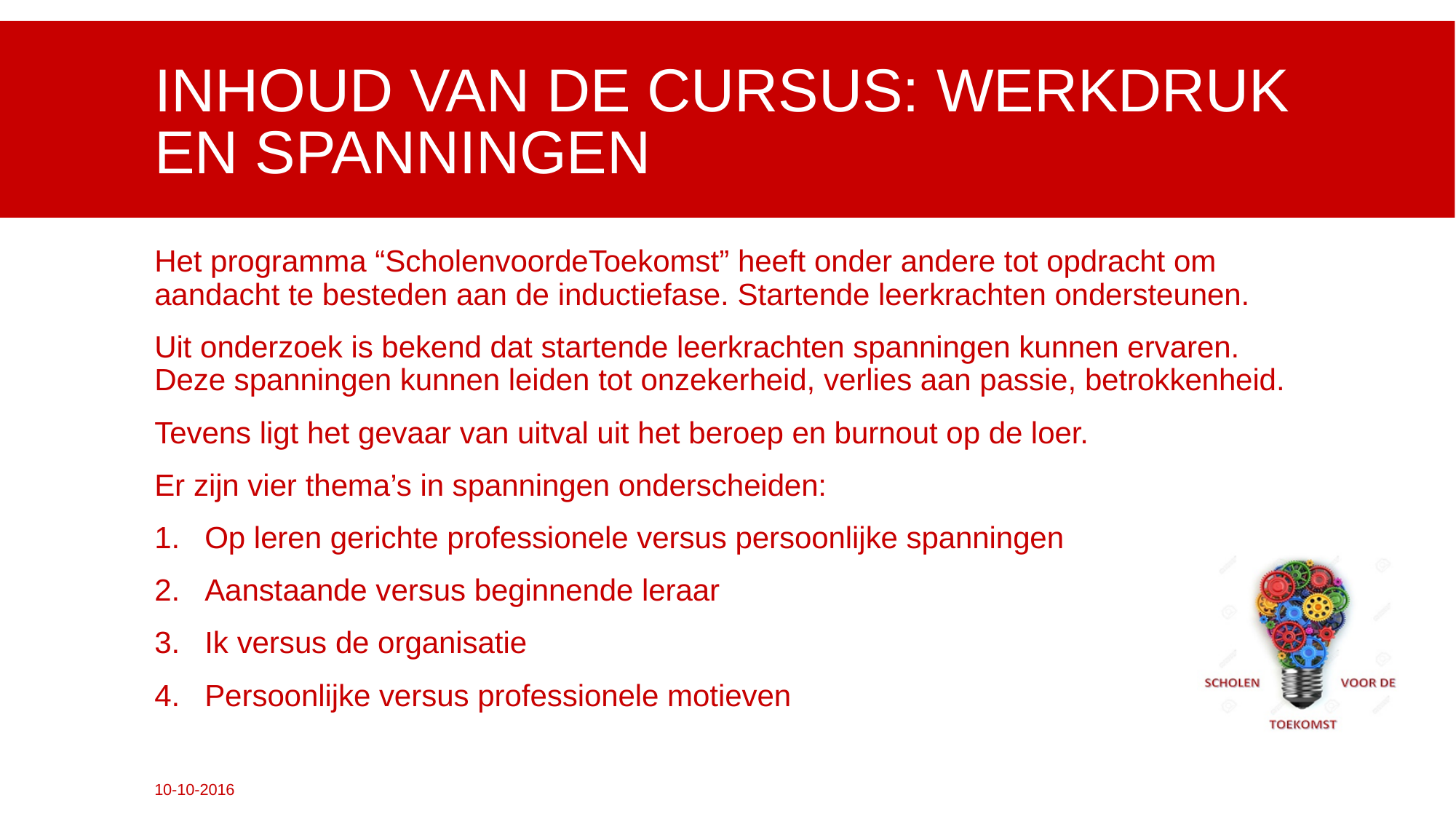

# Inhoud van de cursus: werkdruk en spanningen
Het programma “ScholenvoordeToekomst” heeft onder andere tot opdracht om aandacht te besteden aan de inductiefase. Startende leerkrachten ondersteunen.
Uit onderzoek is bekend dat startende leerkrachten spanningen kunnen ervaren. Deze spanningen kunnen leiden tot onzekerheid, verlies aan passie, betrokkenheid.
Tevens ligt het gevaar van uitval uit het beroep en burnout op de loer.
Er zijn vier thema’s in spanningen onderscheiden:
Op leren gerichte professionele versus persoonlijke spanningen
Aanstaande versus beginnende leraar
Ik versus de organisatie
Persoonlijke versus professionele motieven

10-10-2016